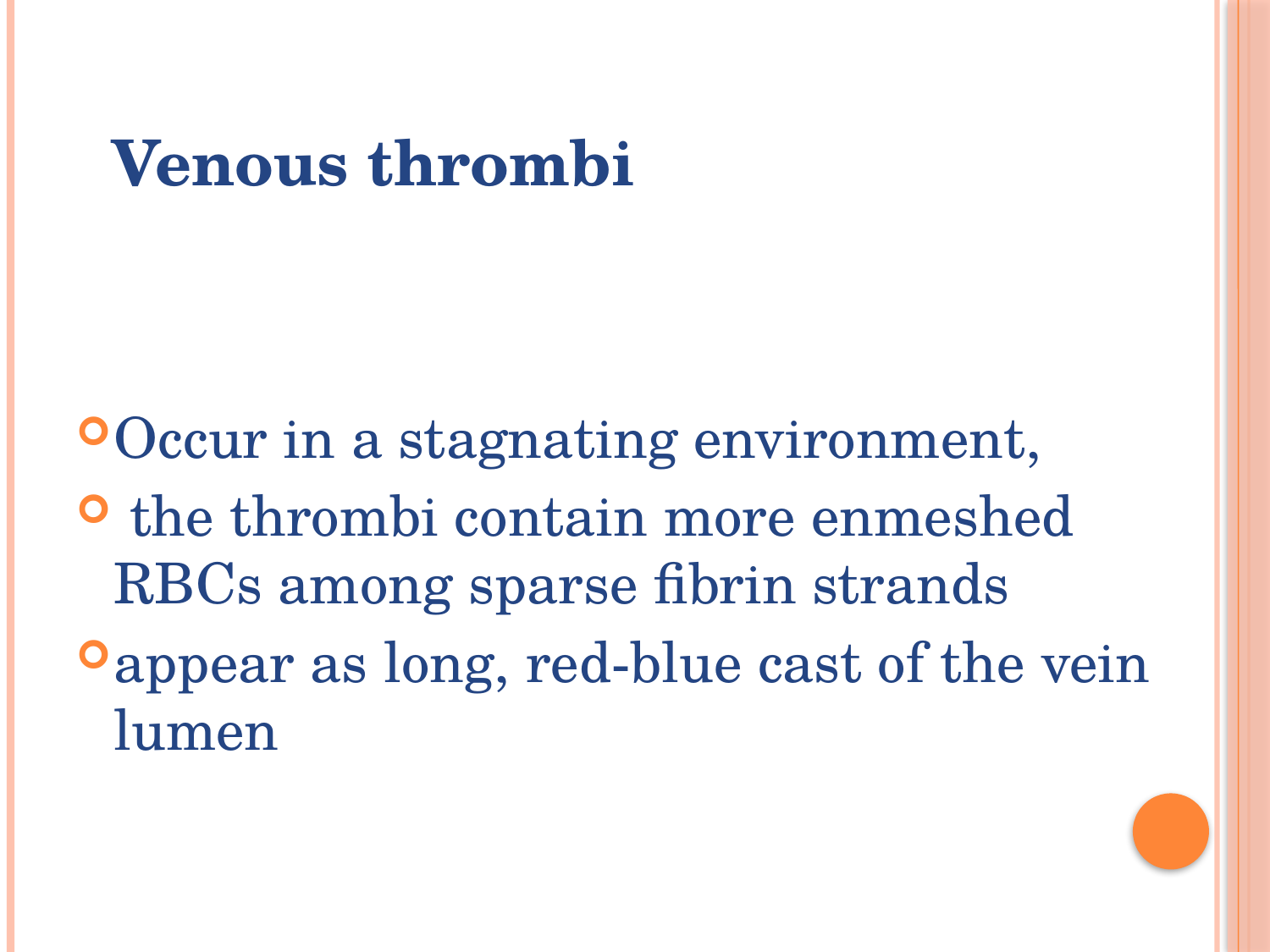

#
      Venous thrombi

Occur in a stagnating environment,
 the thrombi contain more enmeshed RBCs among sparse fibrin strands
appear as long, red-blue cast of the vein lumen